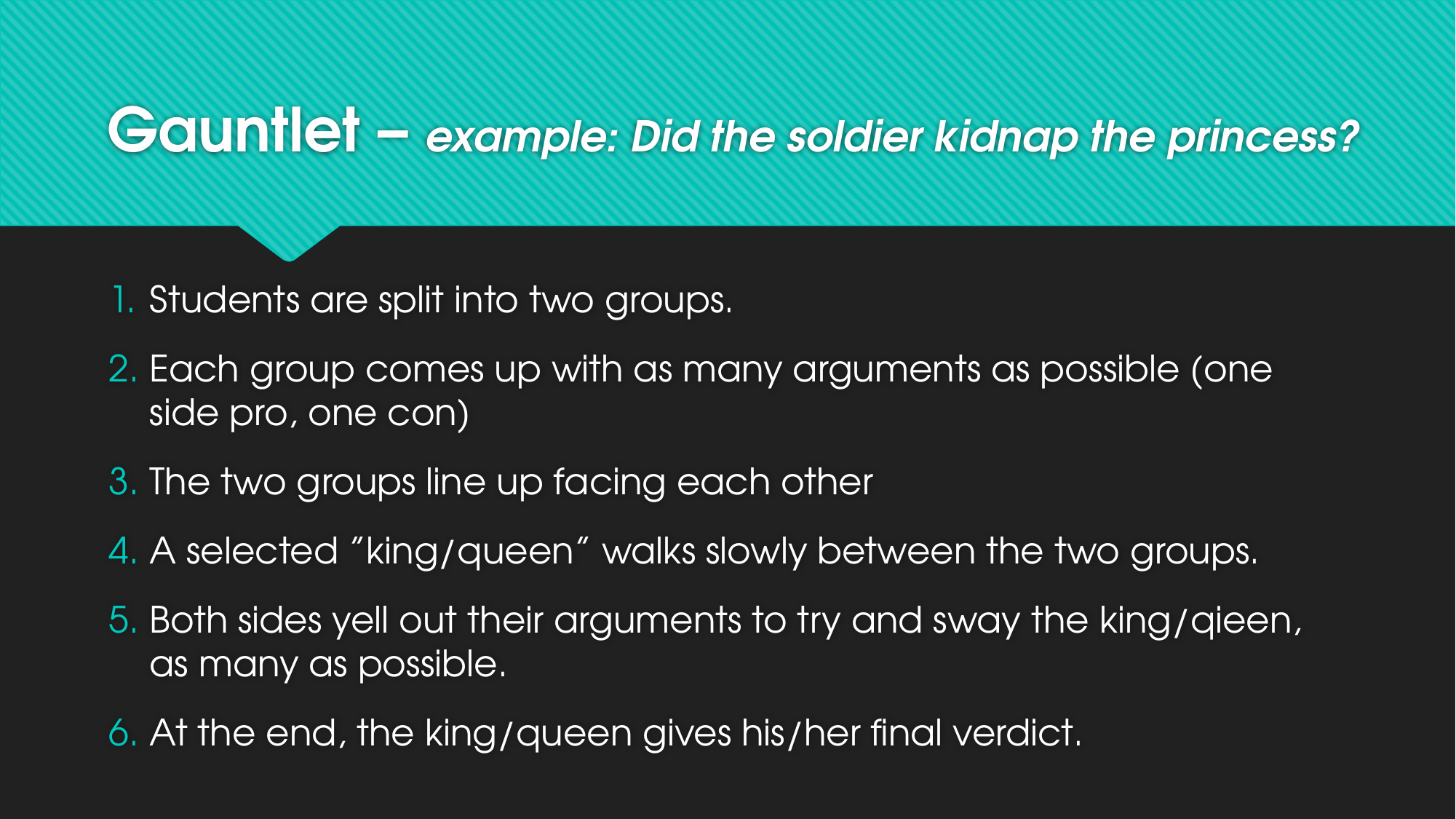

# Gauntlet – example: Did the soldier kidnap the princess?
Students are split into two groups.
Each group comes up with as many arguments as possible (one side pro, one con)
The two groups line up facing each other
A selected ”king/queen” walks slowly between the two groups.
Both sides yell out their arguments to try and sway the king/qieen, as many as possible.
At the end, the king/queen gives his/her final verdict.